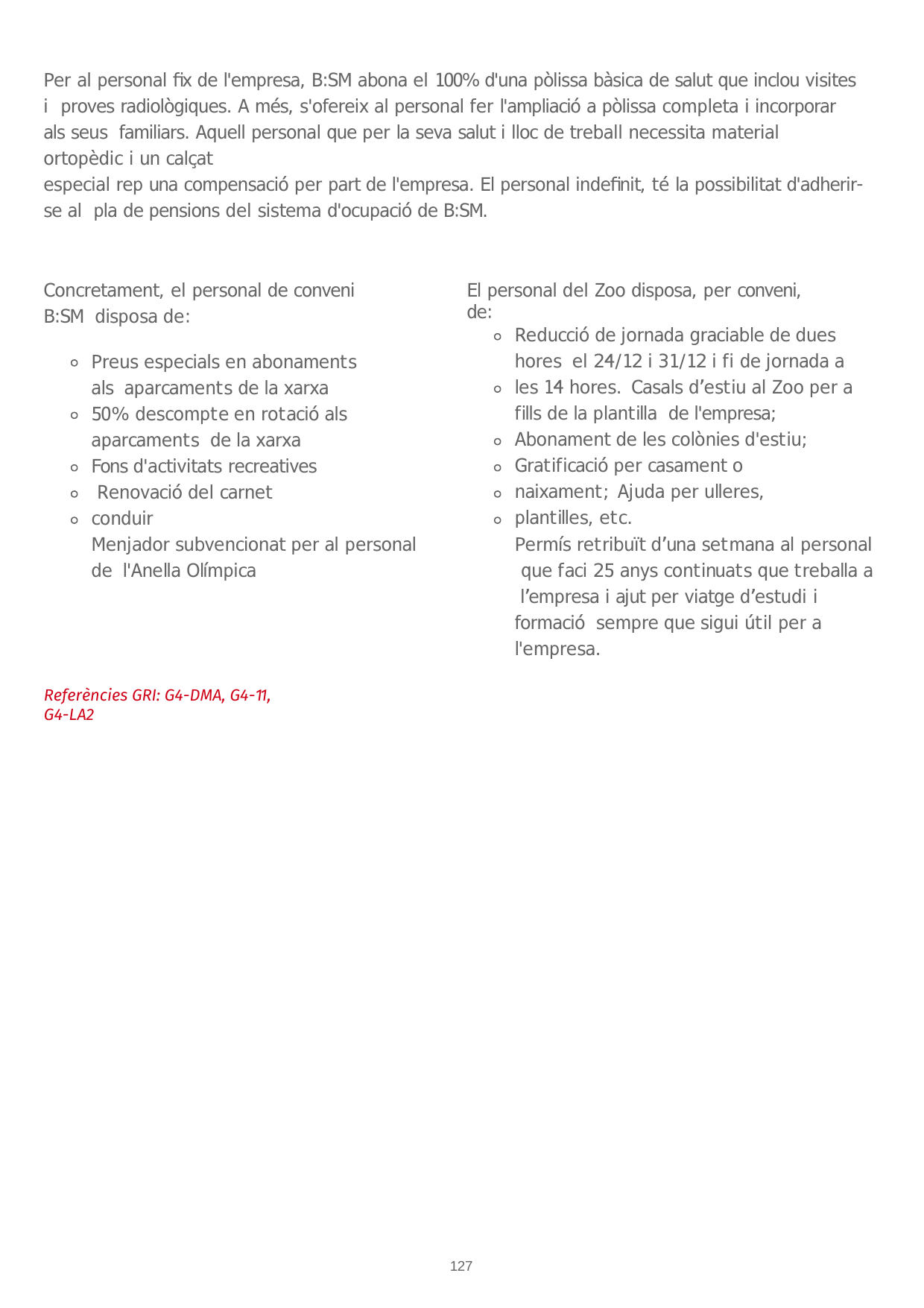

Per al personal fix de l'empresa, B:SM abona el 100% d'una pòlissa bàsica de salut que inclou visites i  proves radiològiques. A més, s'ofereix al personal fer l'ampliació a pòlissa completa i incorporar als seus  familiars. Aquell personal que per la seva salut i lloc de treball necessita material ortopèdic i un calçat
especial rep una compensació per part de l'empresa. El personal indefinit, té la possibilitat d'adherir-se al  pla de pensions del sistema d'ocupació de B:SM.
Concretament, el personal de conveni B:SM  disposa de:
El personal del Zoo disposa, per conveni, de:
Reducció de jornada graciable de dues hores  el 24/12 i 31/12 i fi de jornada a les 14 hores.  Casals d’estiu al Zoo per a fills de la plantilla  de l'empresa;
Abonament de les colònies d'estiu;  Gratificació per casament o naixament;  Ajuda per ulleres, plantilles, etc.
Permís retribuït d’una setmana al personal  que faci 25 anys continuats que treballa a  l’empresa i ajut per viatge d’estudi i formació  sempre que sigui útil per a l'empresa.

Preus especials en abonaments als  aparcaments de la xarxa
50% descompte en rotació als aparcaments  de la xarxa
Fons d'activitats recreatives  Renovació del carnet conduir
Menjador subvencionat per al personal de  l'Anella Olímpica

Referències GRI: G4-DMA, G4-11, G4-LA2
127